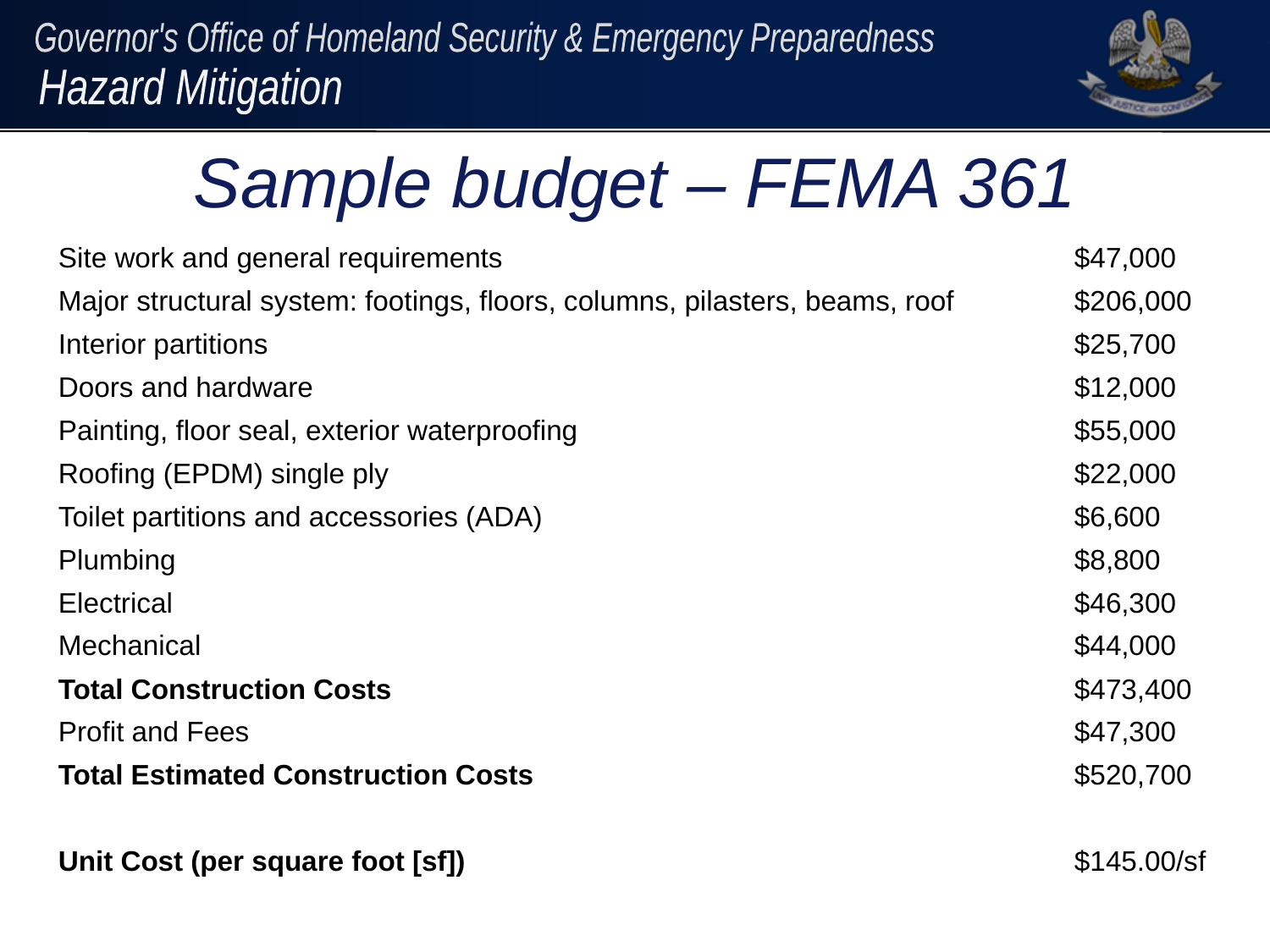

# Sample budget – FEMA 361
Site work and general requirements 					$47,000
Major structural system: footings, floors, columns, pilasters, beams, roof 	$206,000
Interior partitions 							$25,700
Doors and hardware 						$12,000
Painting, floor seal, exterior waterproofing 				$55,000
Roofing (EPDM) single ply 						$22,000
Toilet partitions and accessories (ADA) 					$6,600
Plumbing 								$8,800
Electrical 								$46,300
Mechanical 							$44,000
Total Construction Costs 						$473,400
Profit and Fees 							$47,300
Total Estimated Construction Costs 					$520,700

Unit Cost (per square foot [sf]) 					$145.00/sf